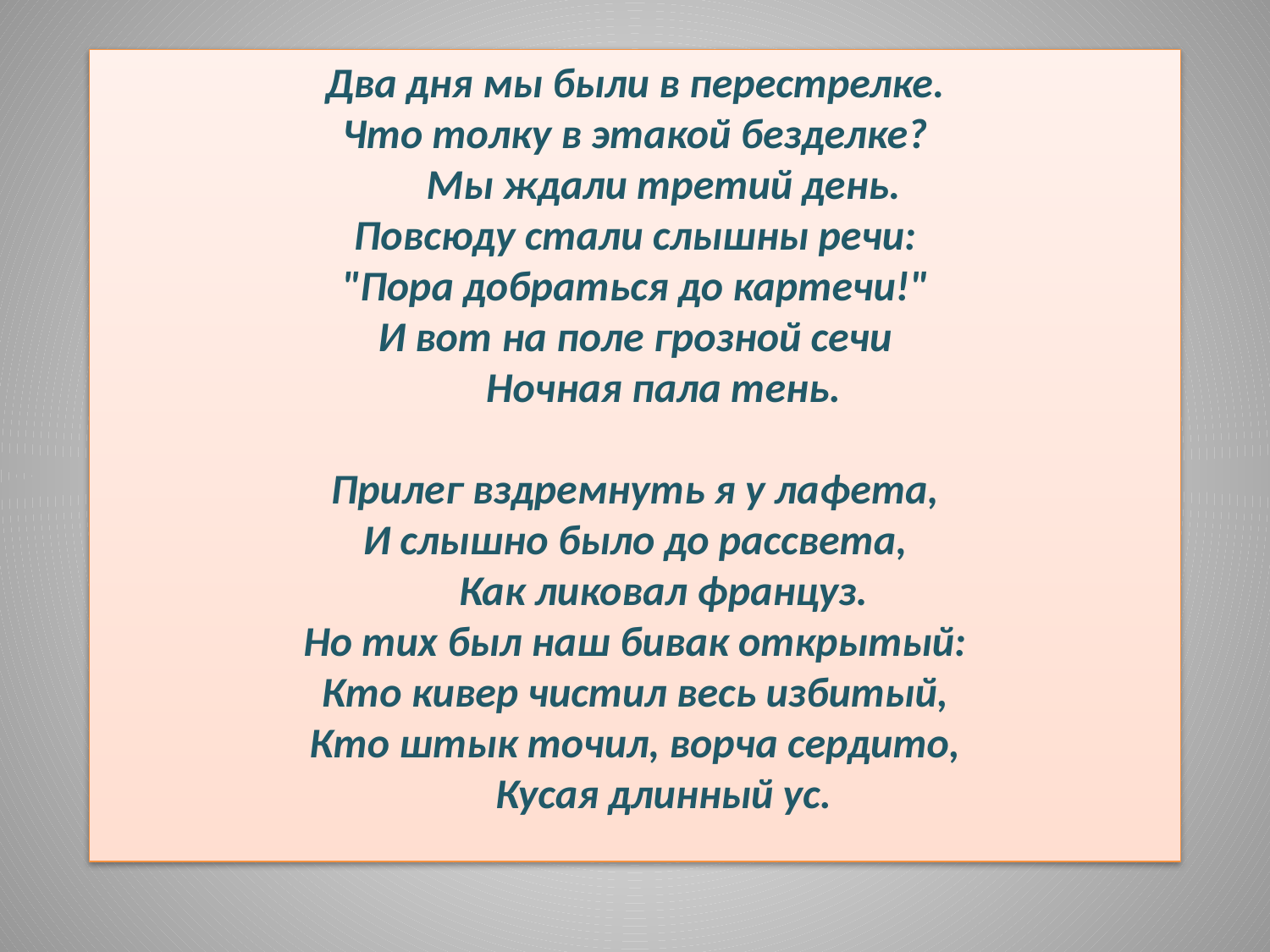

Два дня мы были в перестрелке.
Что толку в этакой безделке?
      Мы ждали третий день.
Повсюду стали слышны речи:
"Пора добраться до картечи!"
И вот на поле грозной сечи
      Ночная пала тень.
Прилег вздремнуть я у лафета,
И слышно было до рассвета,
      Как ликовал француз.
Но тих был наш бивак открытый:
Кто кивер чистил весь избитый,
Кто штык точил, ворча сердито,
      Кусая длинный ус.